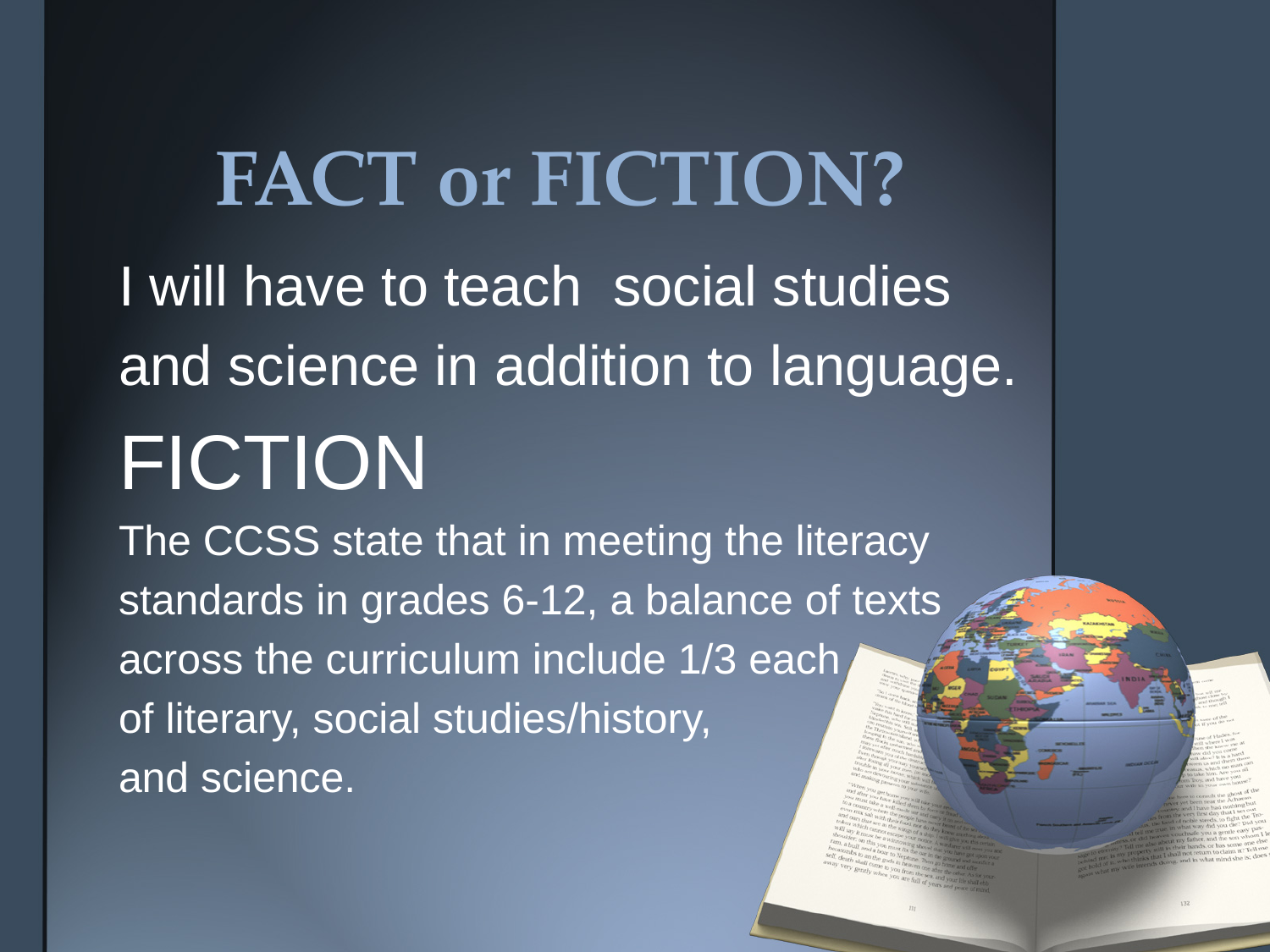

# FACT or FICTION?
I will have to teach  social studies
and science in addition to language.
FICTION
The CCSS state that in meeting the literacy
standards in grades 6-12, a balance of texts
across the curriculum include 1/3 each
of literary, social studies/history,
and science.